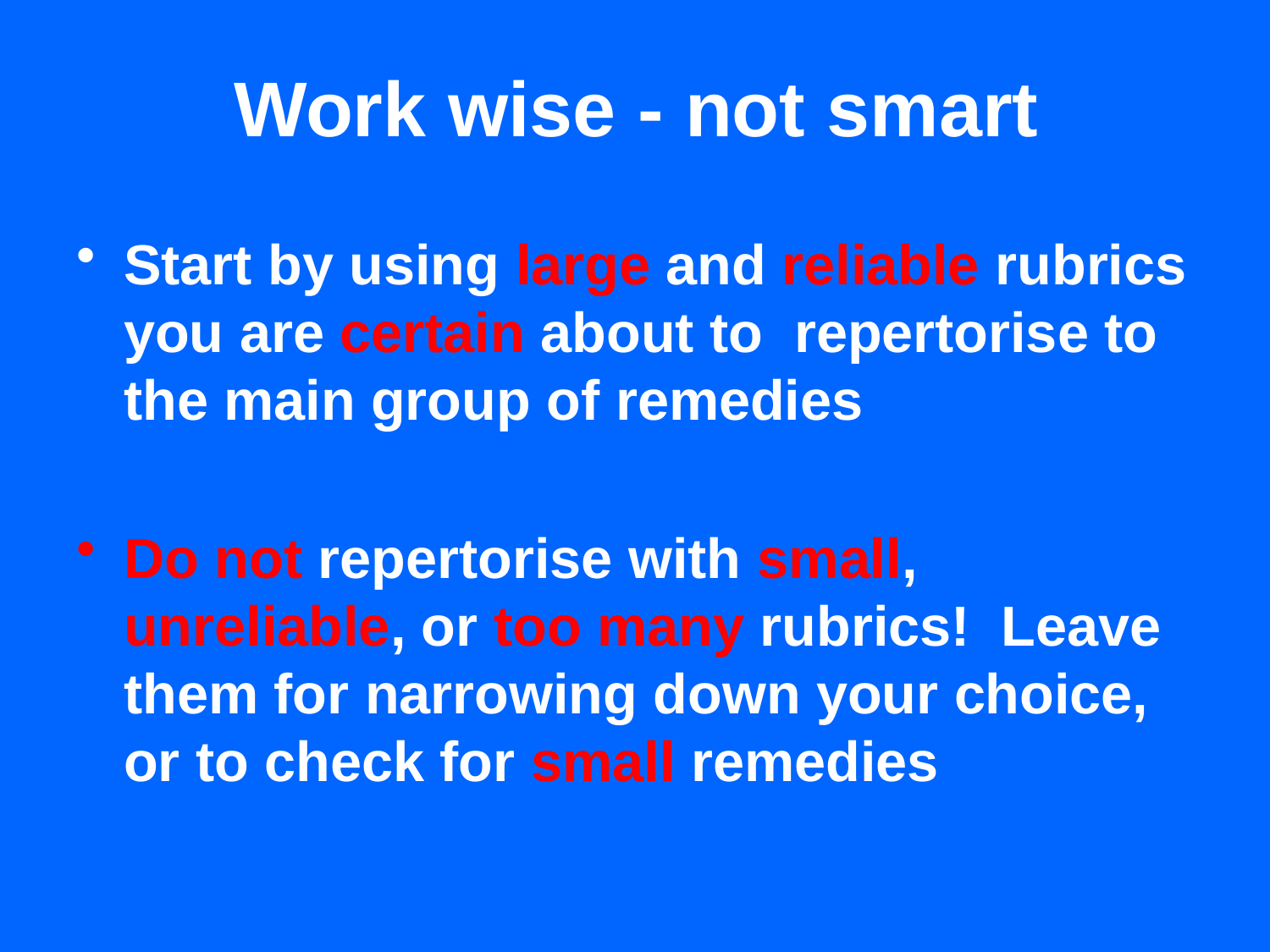

# Work wise - not smart
Start by using large and reliable rubrics you are certain about to  repertorise to the main group of remedies

Do not repertorise with small, unreliable, or too many rubrics!  Leave them for narrowing down your choice, or to check for small remedies